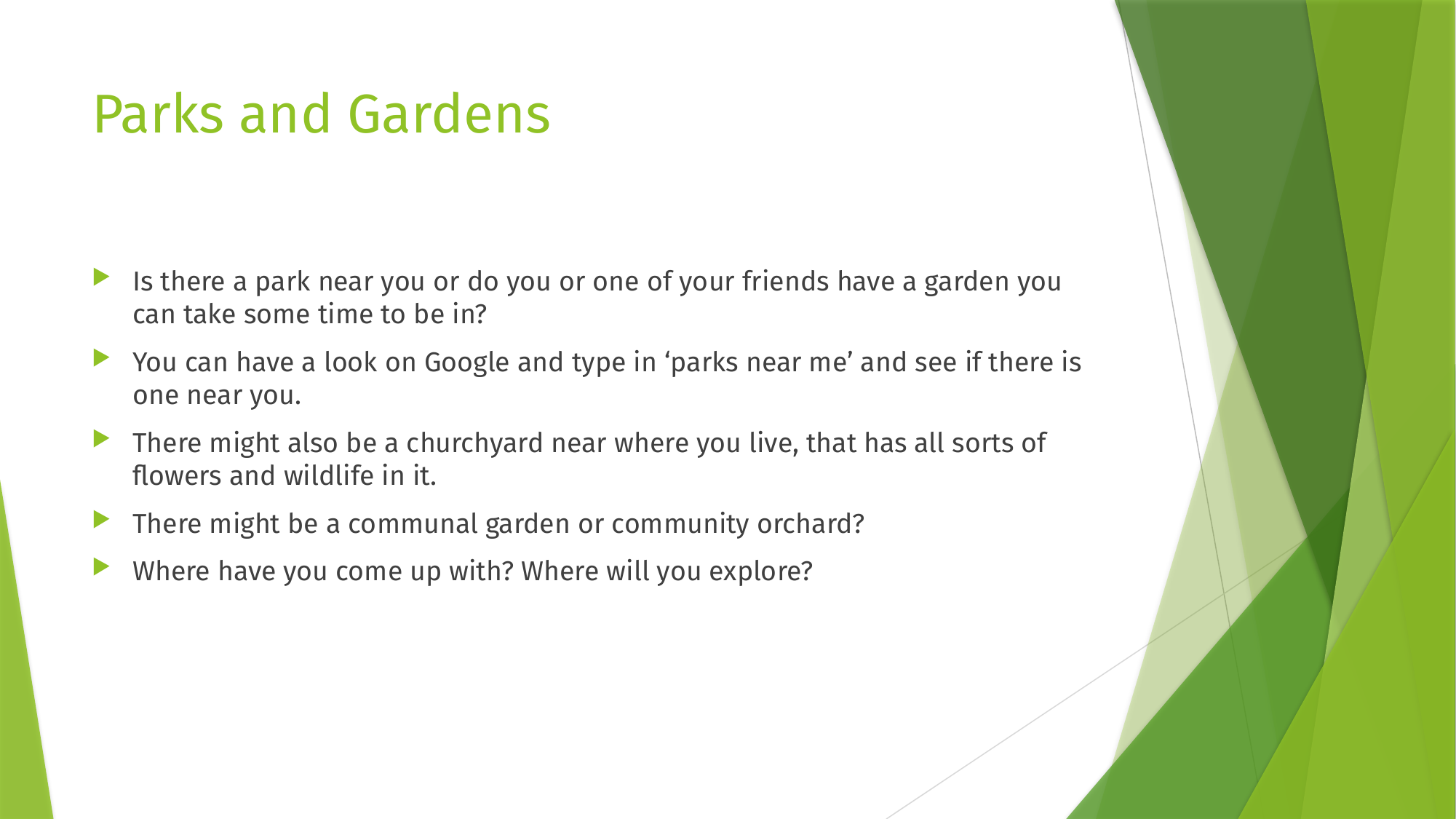

# Parks and Gardens
Is there a park near you or do you or one of your friends have a garden you can take some time to be in?
You can have a look on Google and type in ‘parks near me’ and see if there is one near you.
There might also be a churchyard near where you live, that has all sorts of flowers and wildlife in it.
There might be a communal garden or community orchard?
Where have you come up with? Where will you explore?